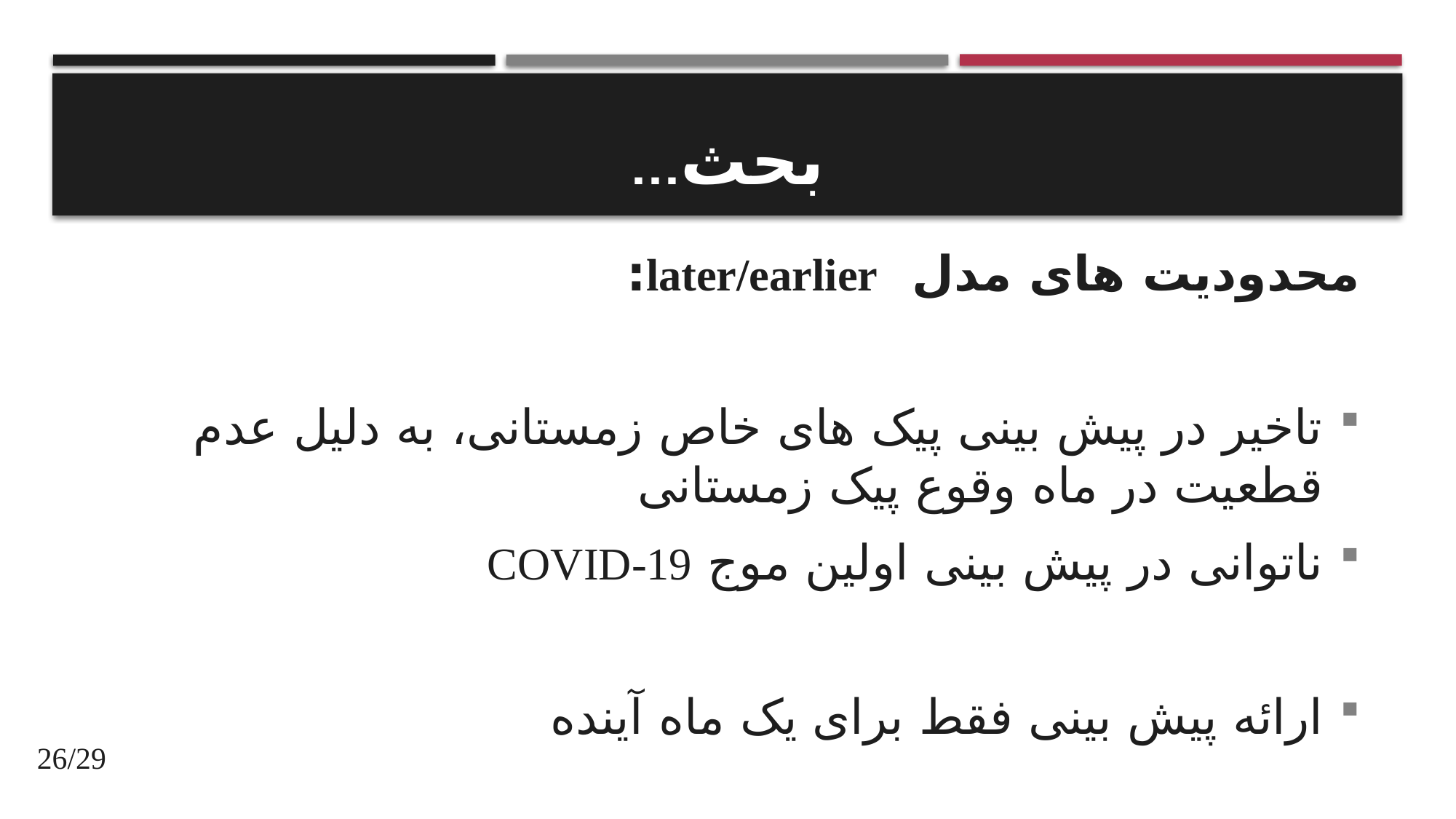

# ...بحث
محدودیت های مدل  later/earlier:

تاخیر در پیش بینی پیک های خاص زمستانی، به دلیل عدم قطعیت در ماه وقوع پیک زمستانی
ناتوانی در پیش بینی اولین موج COVID-19

ارائه پیش بینی فقط برای یک ماه آینده

26/29